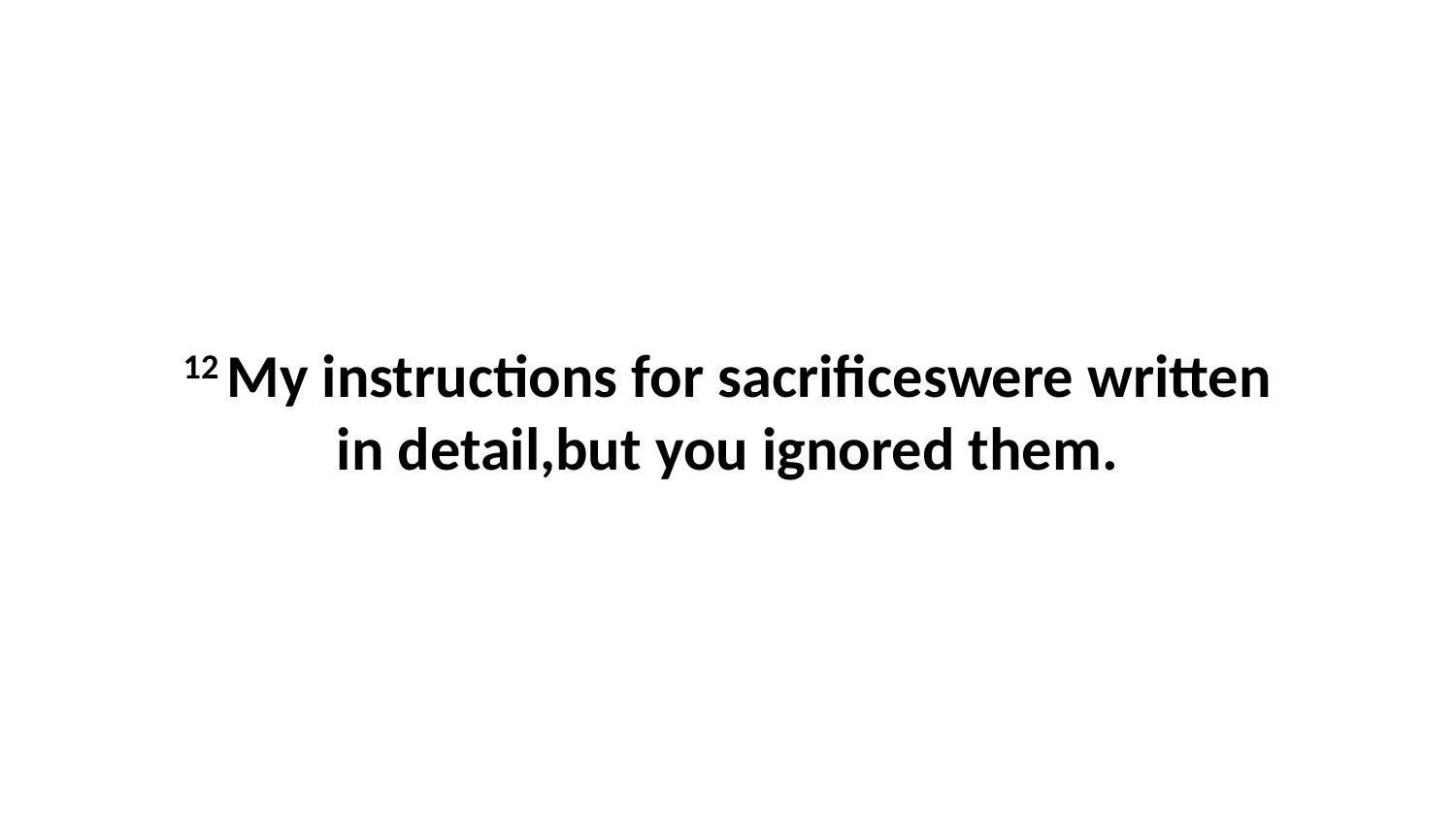

12 My instructions for sacrificeswere written in detail,but you ignored them.